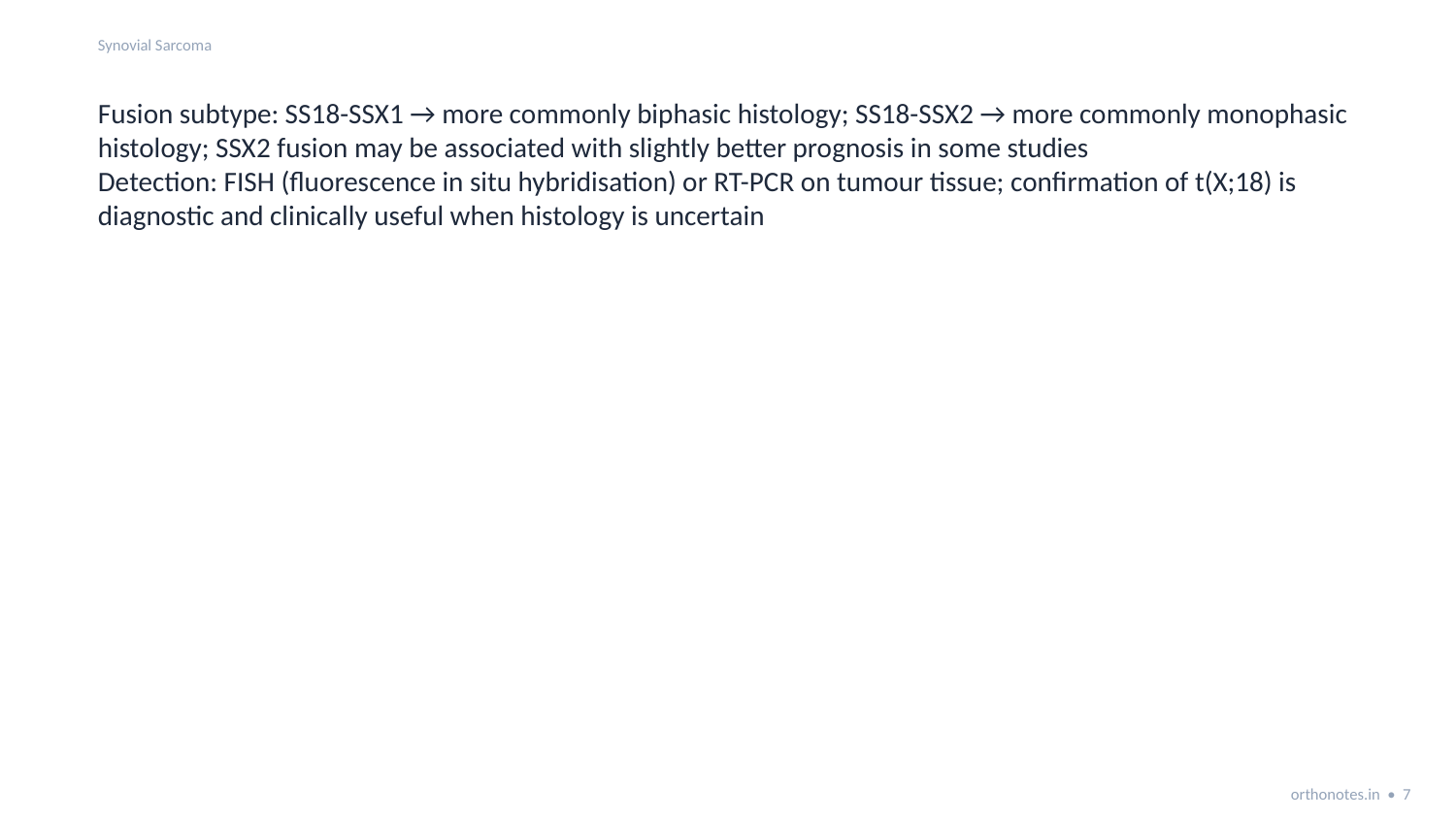

Synovial Sarcoma
Fusion subtype: SS18-SSX1 → more commonly biphasic histology; SS18-SSX2 → more commonly monophasic histology; SSX2 fusion may be associated with slightly better prognosis in some studies
Detection: FISH (fluorescence in situ hybridisation) or RT-PCR on tumour tissue; confirmation of t(X;18) is diagnostic and clinically useful when histology is uncertain
orthonotes.in  •  7